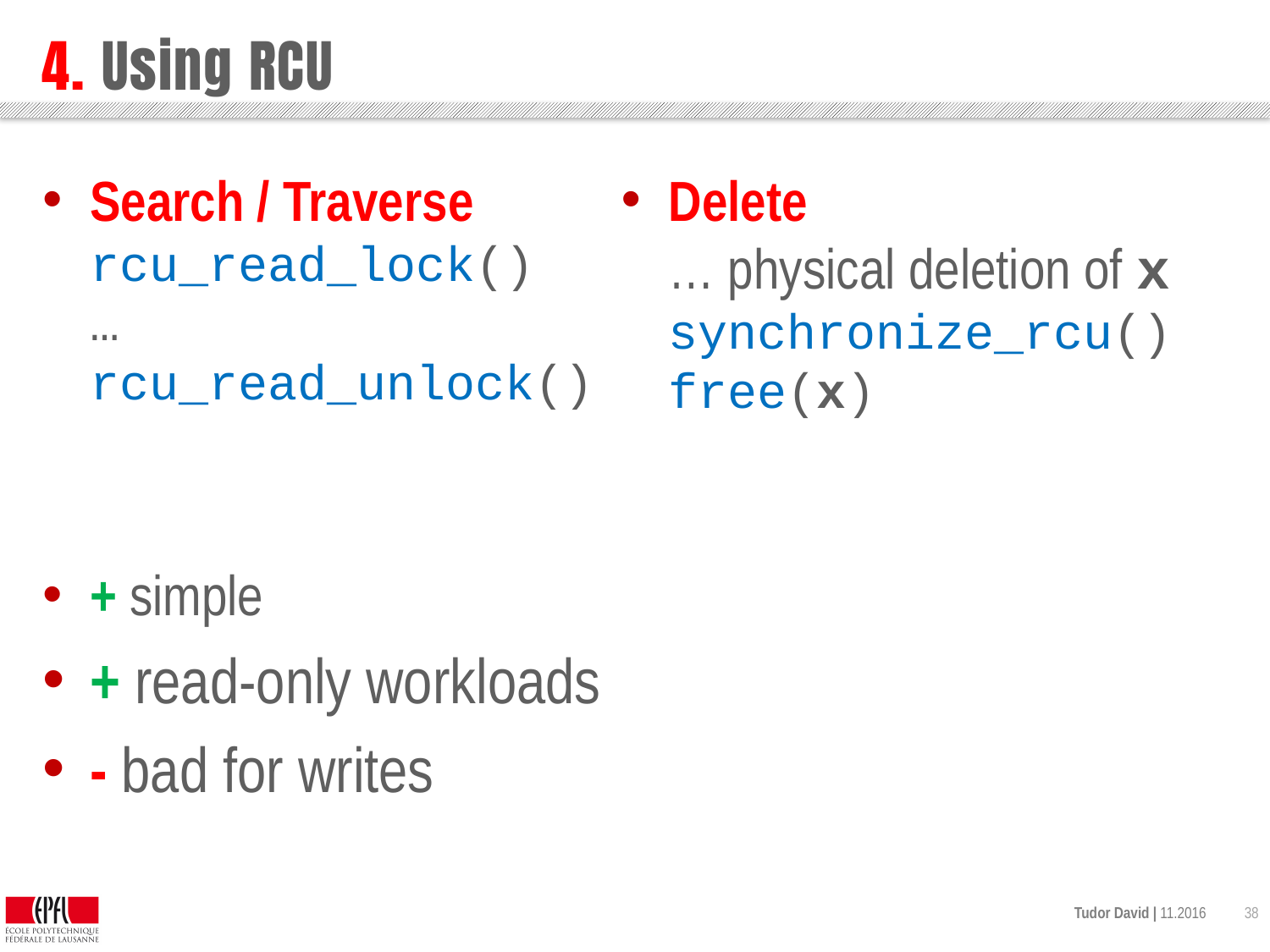

# 4. Using RCU
Delete
… physical deletion of x
synchronize_rcu()
free(x)
Search / Traverse
rcu_read_lock()
…  rcu_read_unlock()

+ simple
+ read-only workloads
- bad for writes